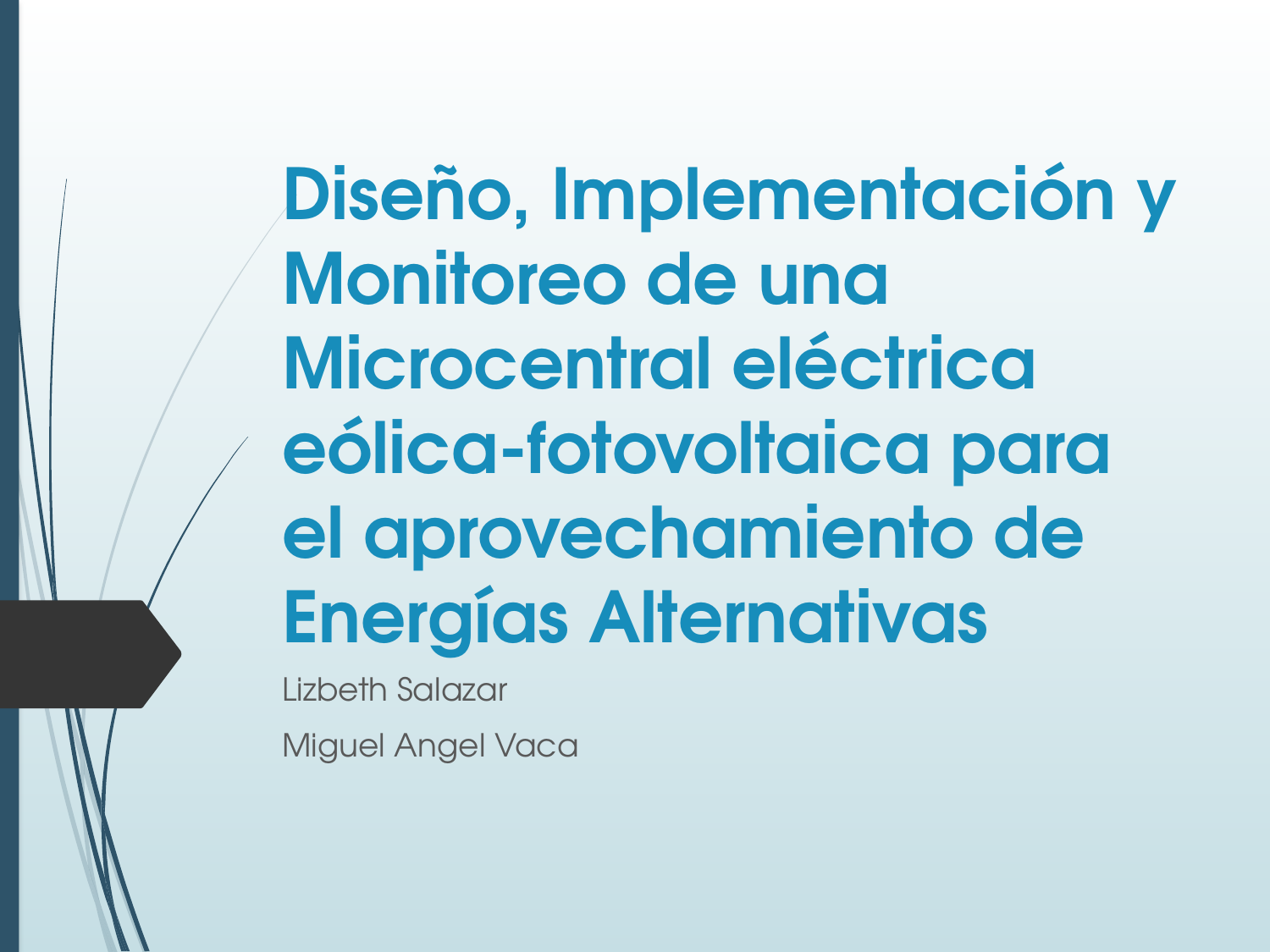

# Diseño, Implementación y Monitoreo de una Microcentral eléctrica eólica-fotovoltaica para el aprovechamiento de Energías Alternativas
Lizbeth Salazar
Miguel Angel Vaca